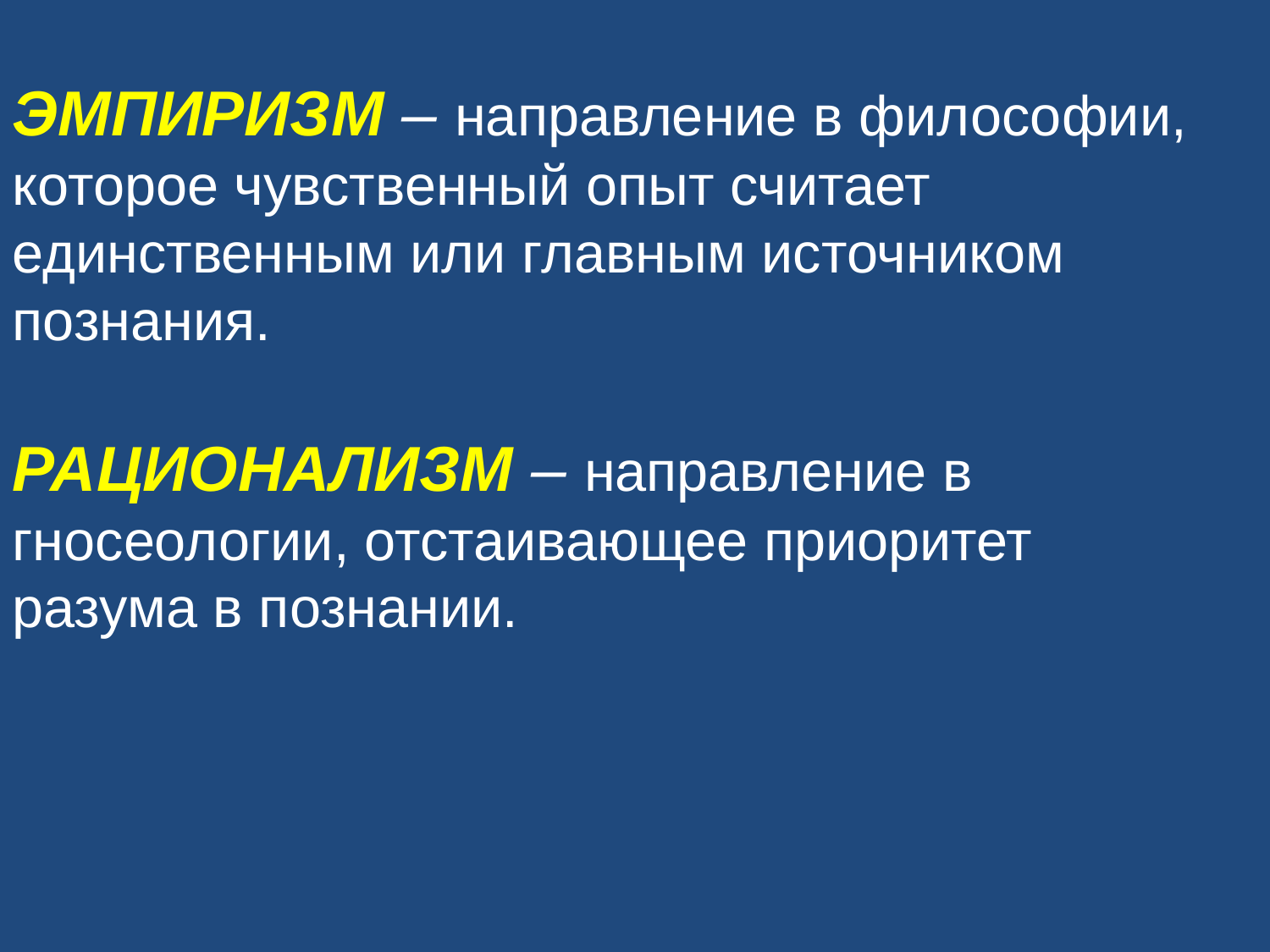

ЭМПИРИЗМ – направление в философии, которое чувственный опыт считает единственным или главным источником познания.

РАЦИОНАЛИЗМ – направление в гносеологии, отстаивающее приоритет разума в познании.